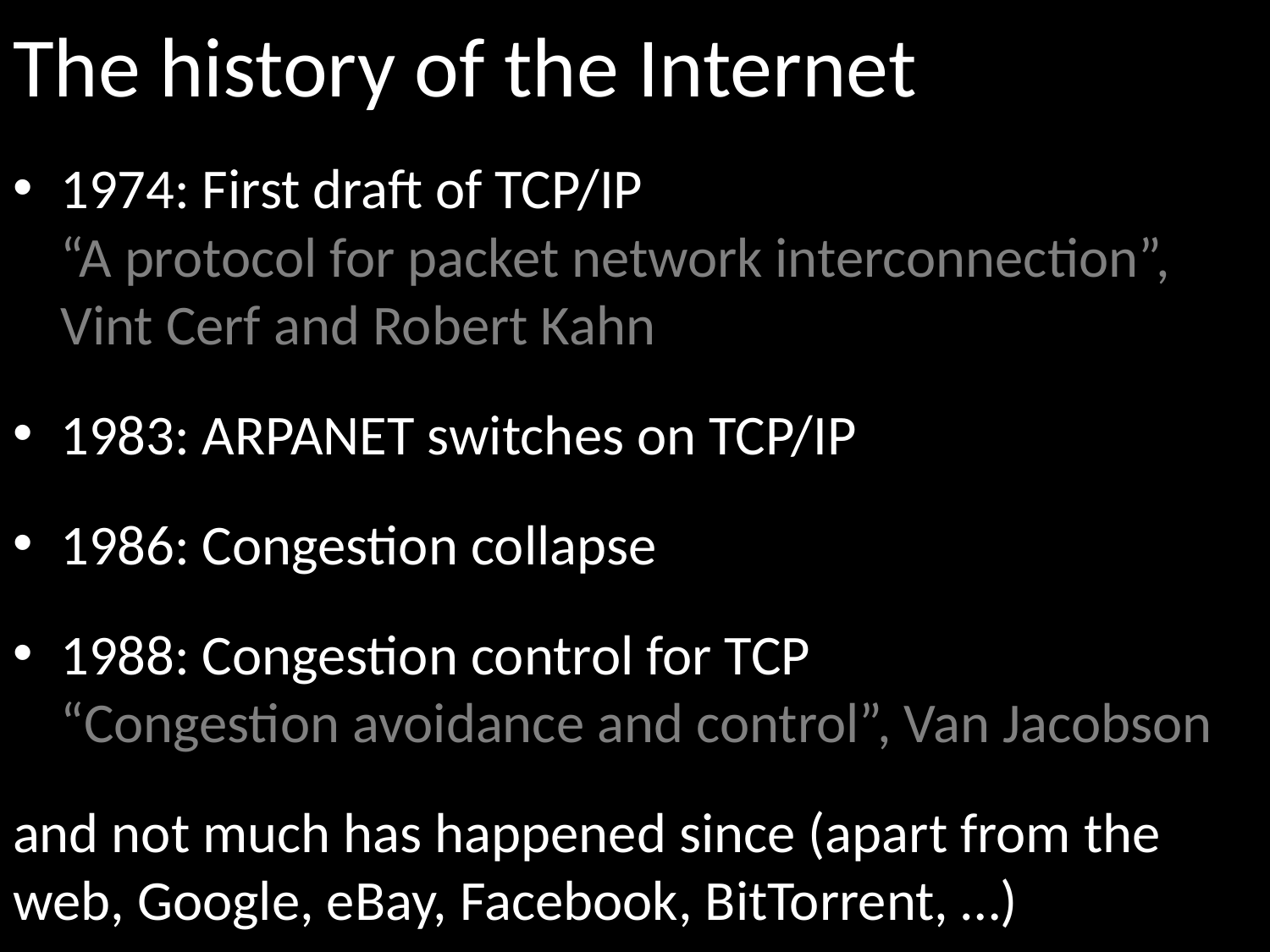

# The history of the Internet
1974: First draft of TCP/IP
“A protocol for packet network interconnection”,
Vint Cerf and Robert Kahn
1983: ARPANET switches on TCP/IP
1986: Congestion collapse
1988: Congestion control for TCP
“Congestion avoidance and control”, Van Jacobson
and not much has happened since (apart from the web, Google, eBay, Facebook, BitTorrent, …)